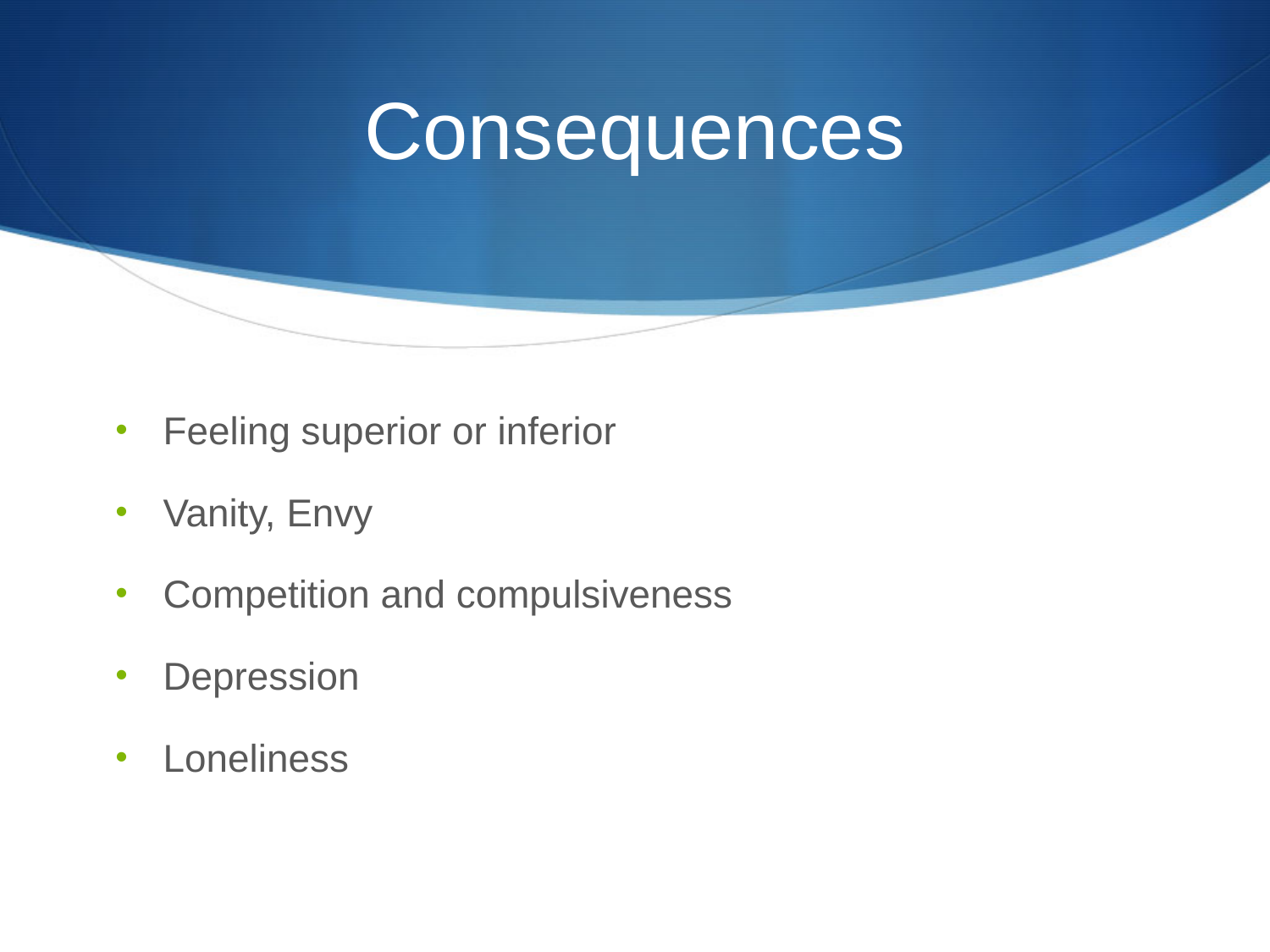

# Consequences
Feeling superior or inferior
Vanity, Envy
Competition and compulsiveness
Depression
Loneliness